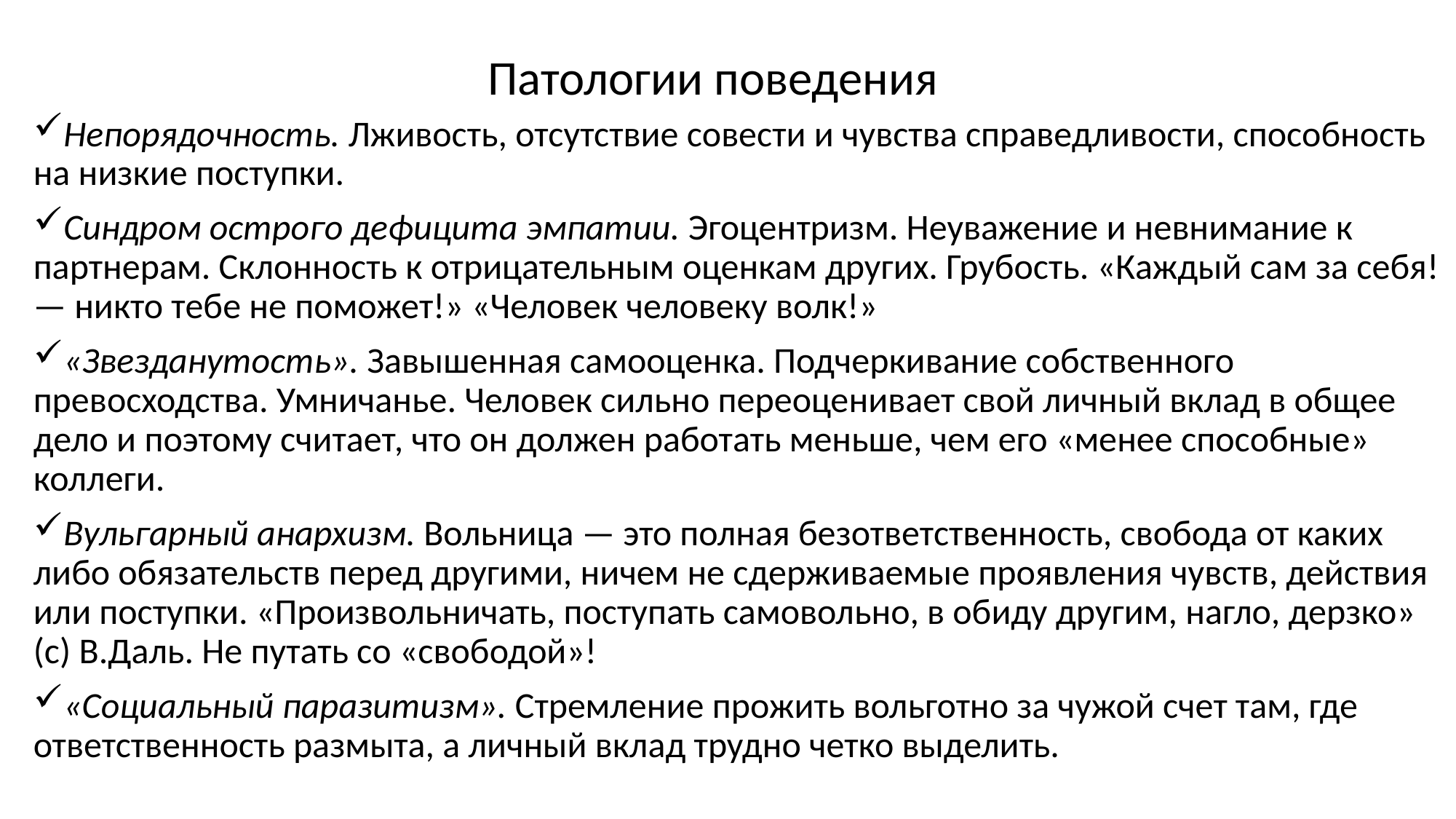

# Патологии поведения
Непорядочность. Лживость, отсутствие совести и чувства справедливости, способность на низкие поступки.
Синдром острого дефицита эмпатии. Эгоцентризм. Неуважение и невнимание к партнерам. Склонность к отрицательным оценкам других. Грубость. «Каждый сам за себя! — никто тебе не поможет!» «Человек человеку волк!»
«Звезданутость». Завышенная самооценка. Подчеркивание собственного превосходства. Умничанье. Человек сильно переоценивает свой личный вклад в общее дело и поэтому считает, что он должен работать меньше, чем его «менее способные» коллеги.
Вульгарный анархизм. Вольница — это полная безответственность, свобода от каких либо обязательств перед другими, ничем не сдерживаемые проявления чувств, действия или поступки. «Произвольничать, поступать самовольно, в обиду другим, нагло, дерзко» (с) В.Даль. Не путать со «свободой»!
«Социальный паразитизм». Стремление прожить вольготно за чужой счет там, где ответственность размыта, а личный вклад трудно четко выделить.